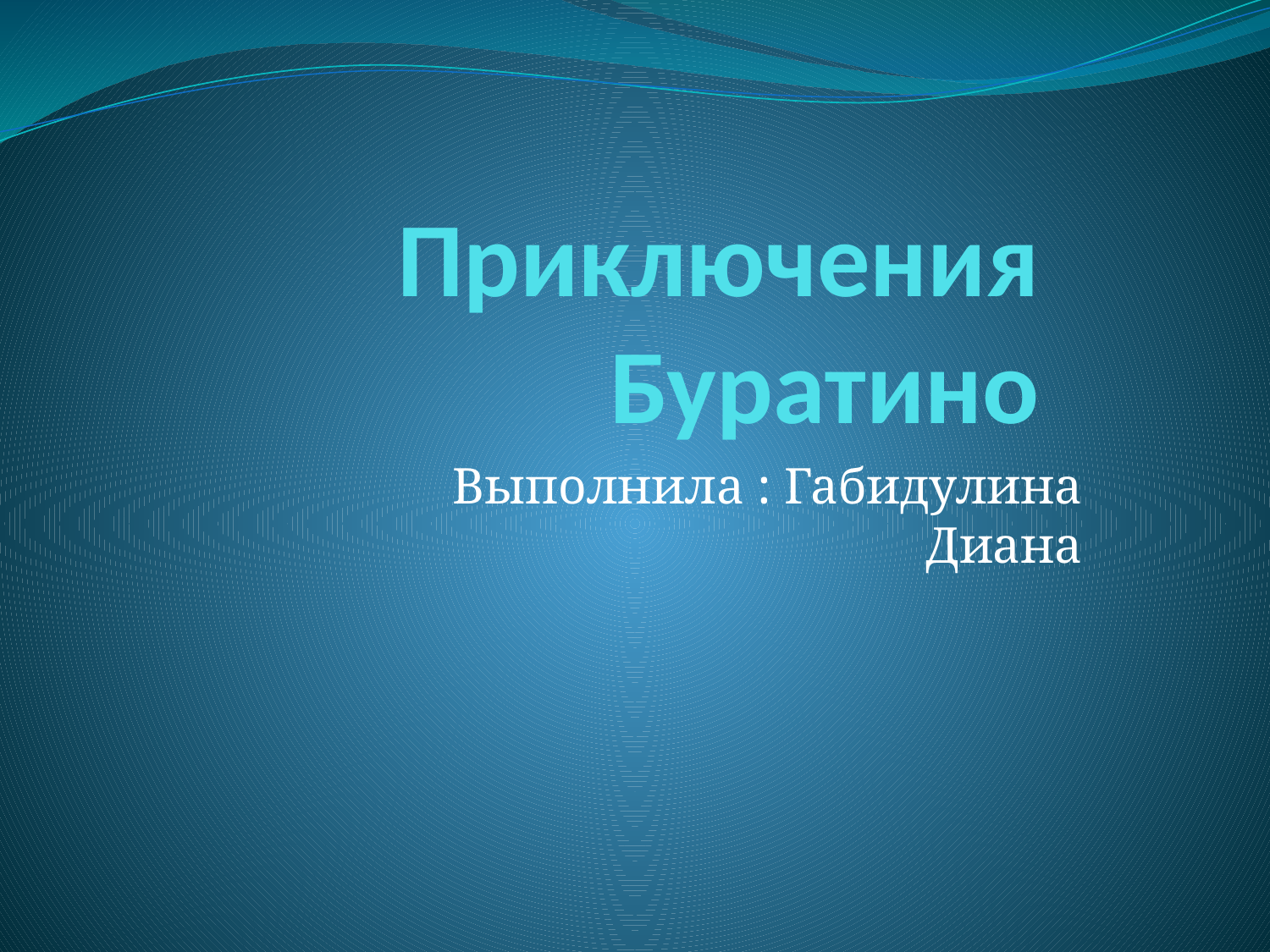

# Приключения Буратино
Выполнила : Габидулина Диана